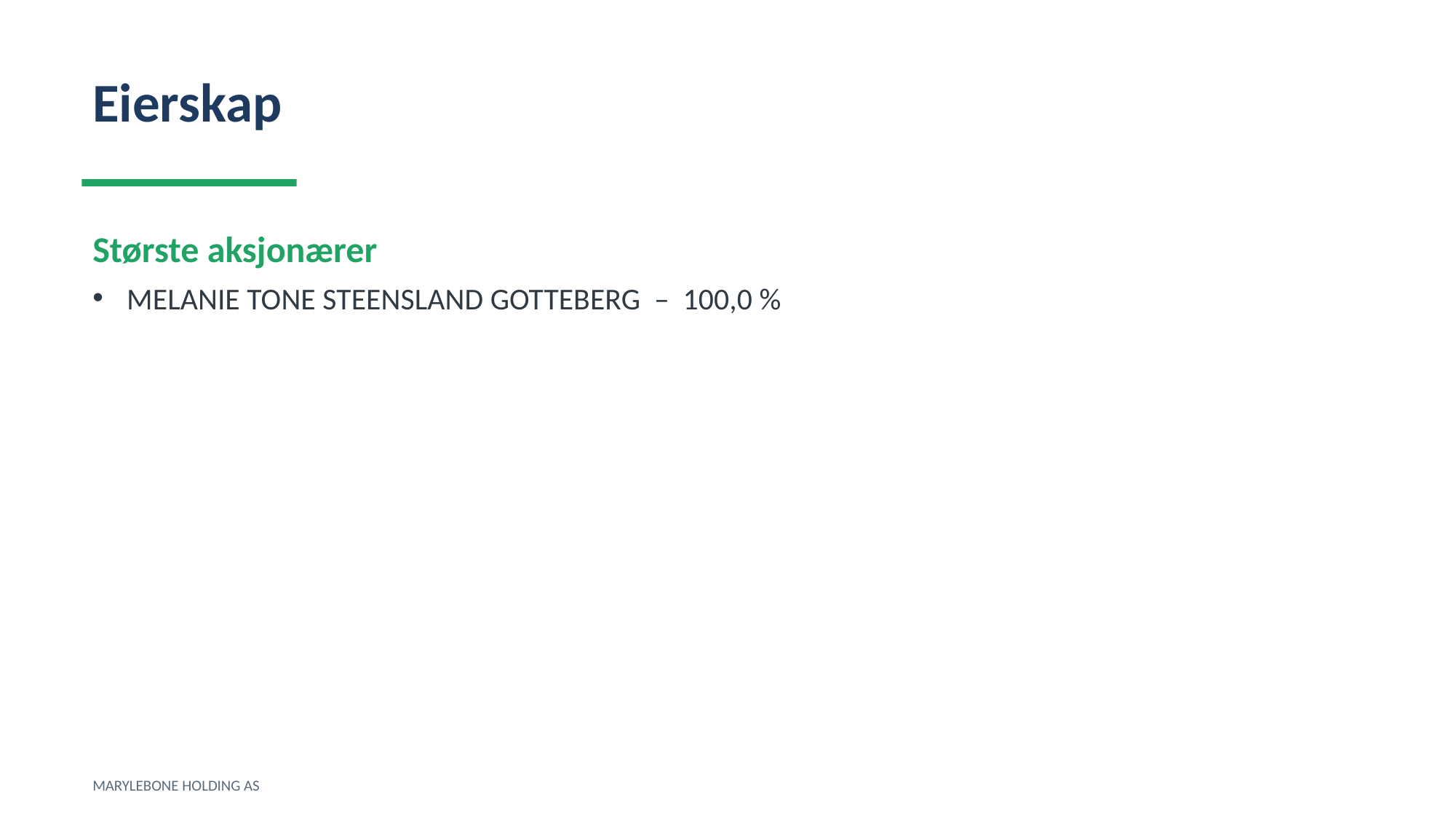

Eierskap

Største aksjonærer
MELANIE TONE STEENSLAND GOTTEBERG  –  100,0 %
MARYLEBONE HOLDING AS